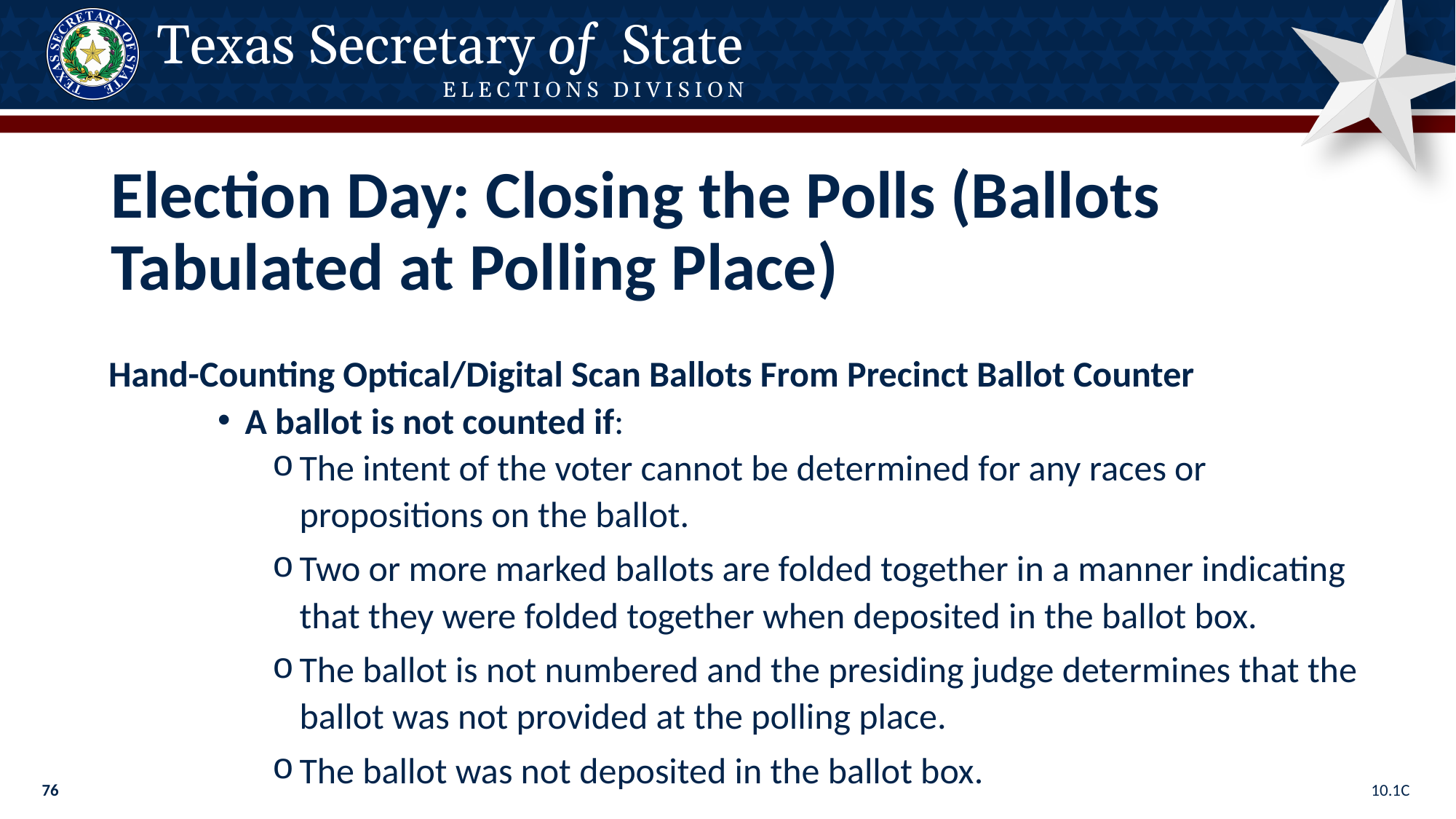

Election Day: Closing the Polls (Ballots Tabulated at Polling Place)
Hand-Counting Optical/Digital Scan Ballots From Precinct Ballot Counter
A ballot is not counted if:
The intent of the voter cannot be determined for any races or propositions on the ballot.
Two or more marked ballots are folded together in a manner indicating that they were folded together when deposited in the ballot box.
The ballot is not numbered and the presiding judge determines that the ballot was not provided at the polling place.
The ballot was not deposited in the ballot box.
10.1C
76